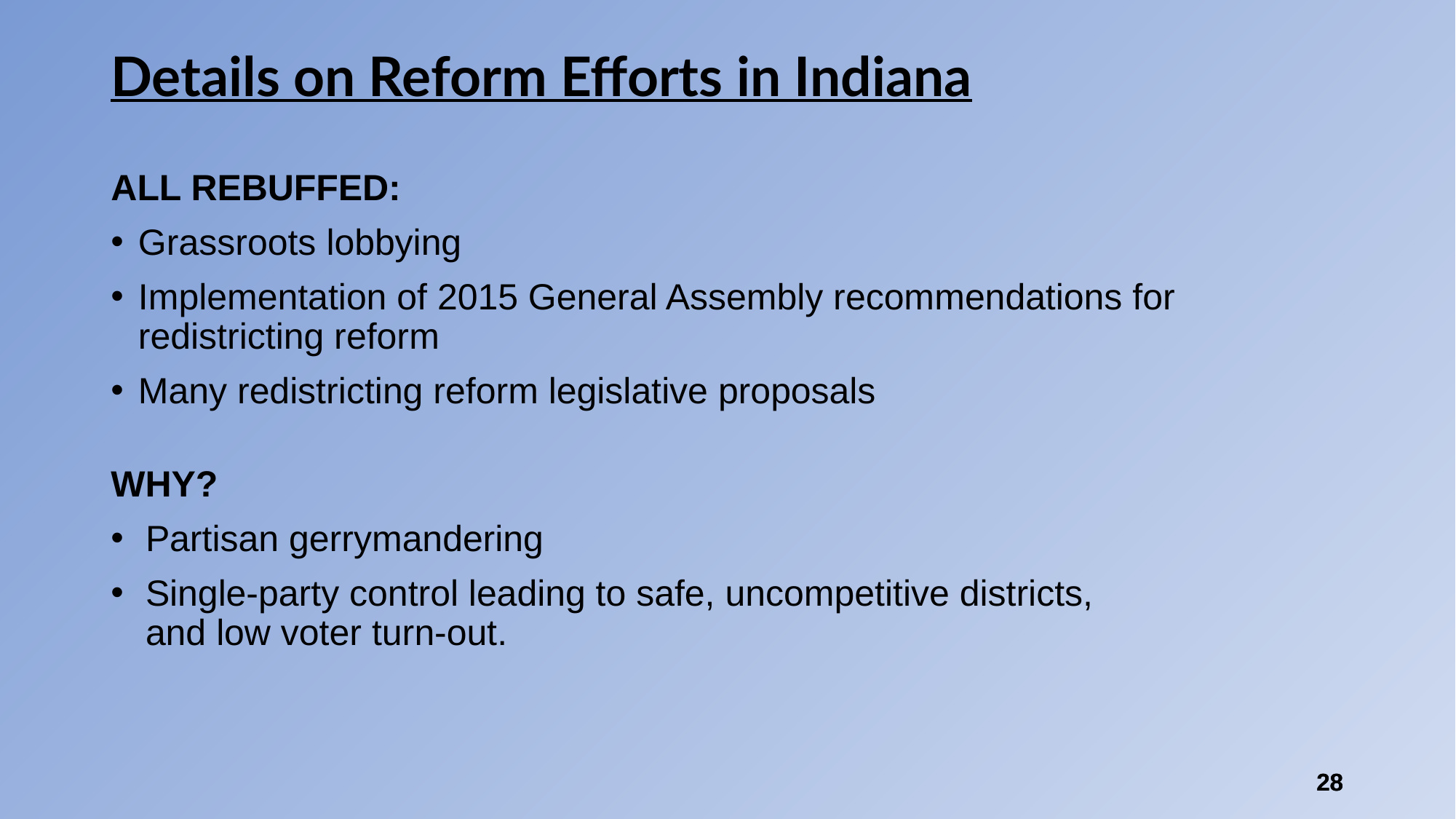

# Details on Reform Efforts in Indiana
ALL REBUFFED:
Grassroots lobbying
Implementation of 2015 General Assembly recommendations for redistricting reform
Many redistricting reform legislative proposals
WHY?
Partisan gerrymandering
Single-party control leading to safe, uncompetitive districts,
and low voter turn-out.